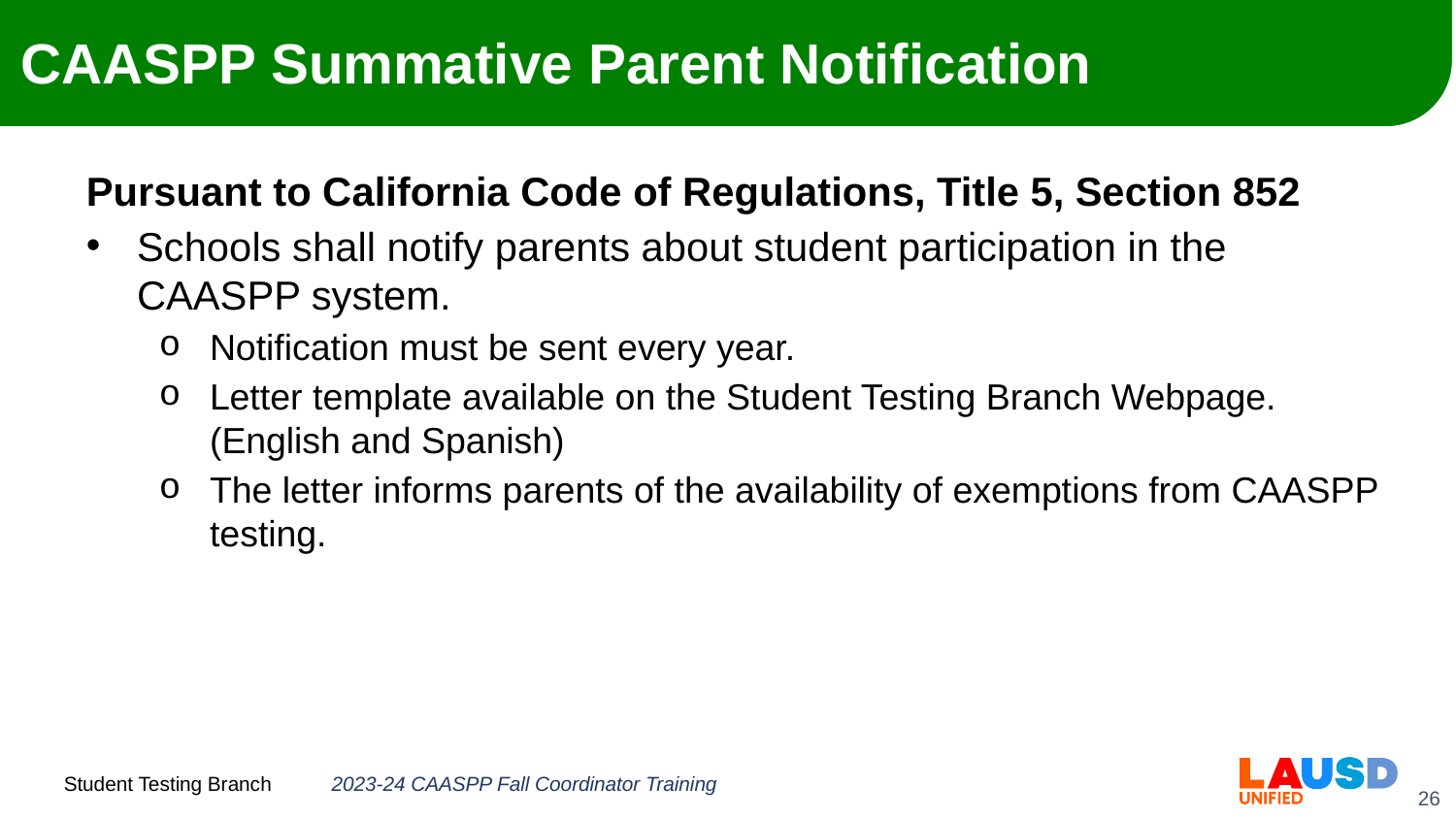

# CAASPP Summative Parent Notification
Pursuant to California Code of Regulations, Title 5, Section 852
Schools shall notify parents about student participation in the CAASPP system.
Notification must be sent every year.
Letter template available on the Student Testing Branch Webpage. (English and Spanish)
The letter informs parents of the availability of exemptions from CAASPP testing.

2023-24 CAASPP Fall Coordinator Training